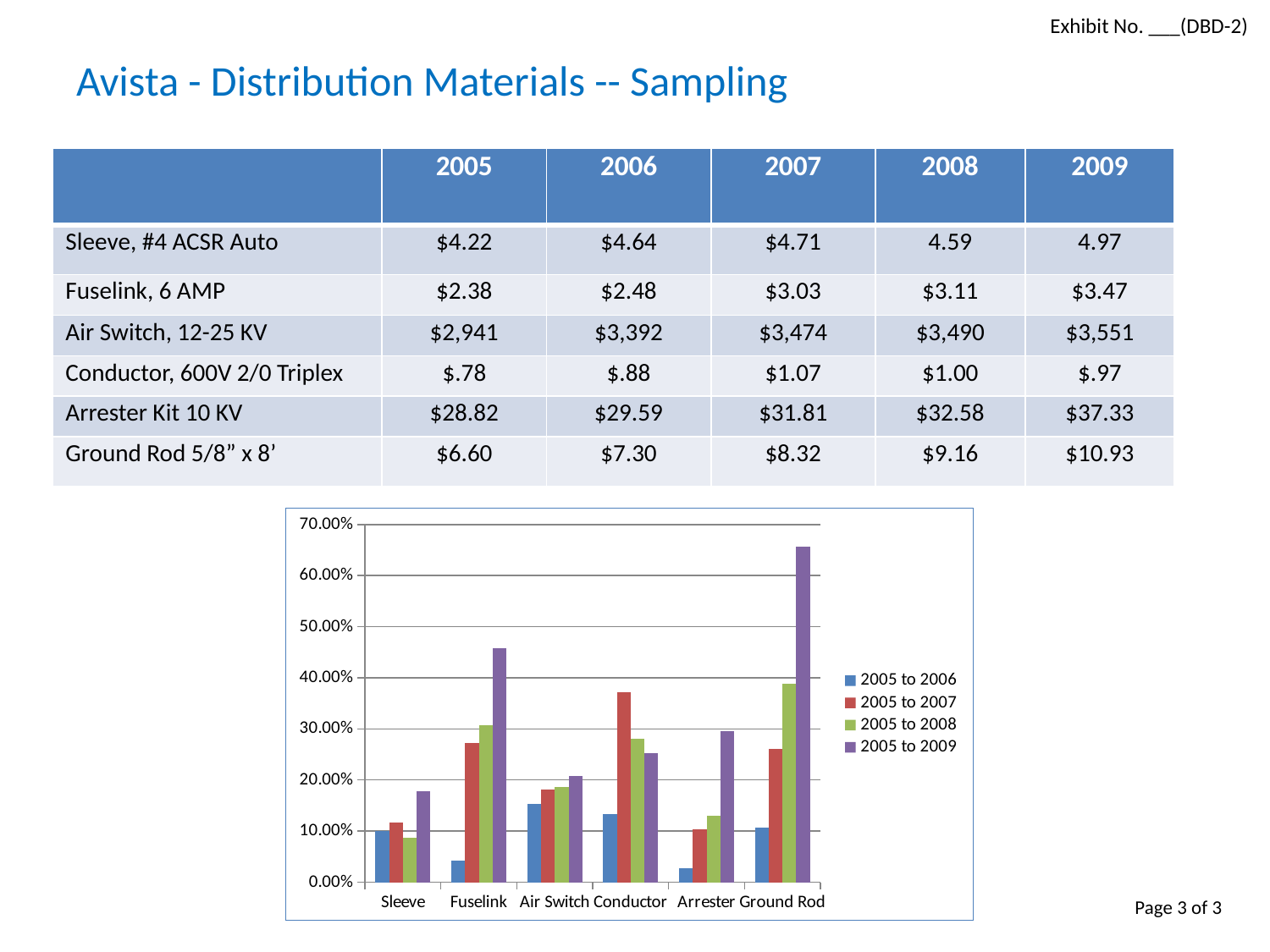

# Avista - Distribution Materials -- Sampling
Exhibit No. ___(DBD-2)
|  | 2005 | 2006 | 2007 | 2008 | 2009 |
| --- | --- | --- | --- | --- | --- |
| Sleeve, #4 ACSR Auto | $4.22 | $4.64 | $4.71 | 4.59 | 4.97 |
| Fuselink, 6 AMP | $2.38 | $2.48 | $3.03 | $3.11 | $3.47 |
| Air Switch, 12-25 KV | $2,941 | $3,392 | $3,474 | $3,490 | $3,551 |
| Conductor, 600V 2/0 Triplex | $.78 | $.88 | $1.07 | $1.00 | $.97 |
| Arrester Kit 10 KV | $28.82 | $29.59 | $31.81 | $32.58 | $37.33 |
| Ground Rod 5/8” x 8’ | $6.60 | $7.30 | $8.32 | $9.16 | $10.93 |

### Chart

| Category | 2005 to 2006 | 2005 to 2007 | 2005 to 2008 | 2005 to 2009 |
|---|---|---|---|---|
| Sleeve | 0.09952606635071126 | 0.11611374407582971 | 0.08767772511848357 | 0.1777251184834124 |
| Fuselink | 0.04201680672268911 | 0.27310924369747897 | 0.30672268907563127 | 0.45798319327731185 |
| Air Switch | 0.15300000000000027 | 0.18100000000000024 | 0.18640000000000043 | 0.2073 |
| Conductor | 0.1338 | 0.3726000000000003 | 0.2806 | 0.25210000000000005 |
| Arrester | 0.02690000000000001 | 0.1038 | 0.1305 | 0.2953000000000006 |
| Ground Rod | 0.10660000000000014 | 0.2608 | 0.38840000000000074 | 0.6560000000000014 |
Page 3 of 3